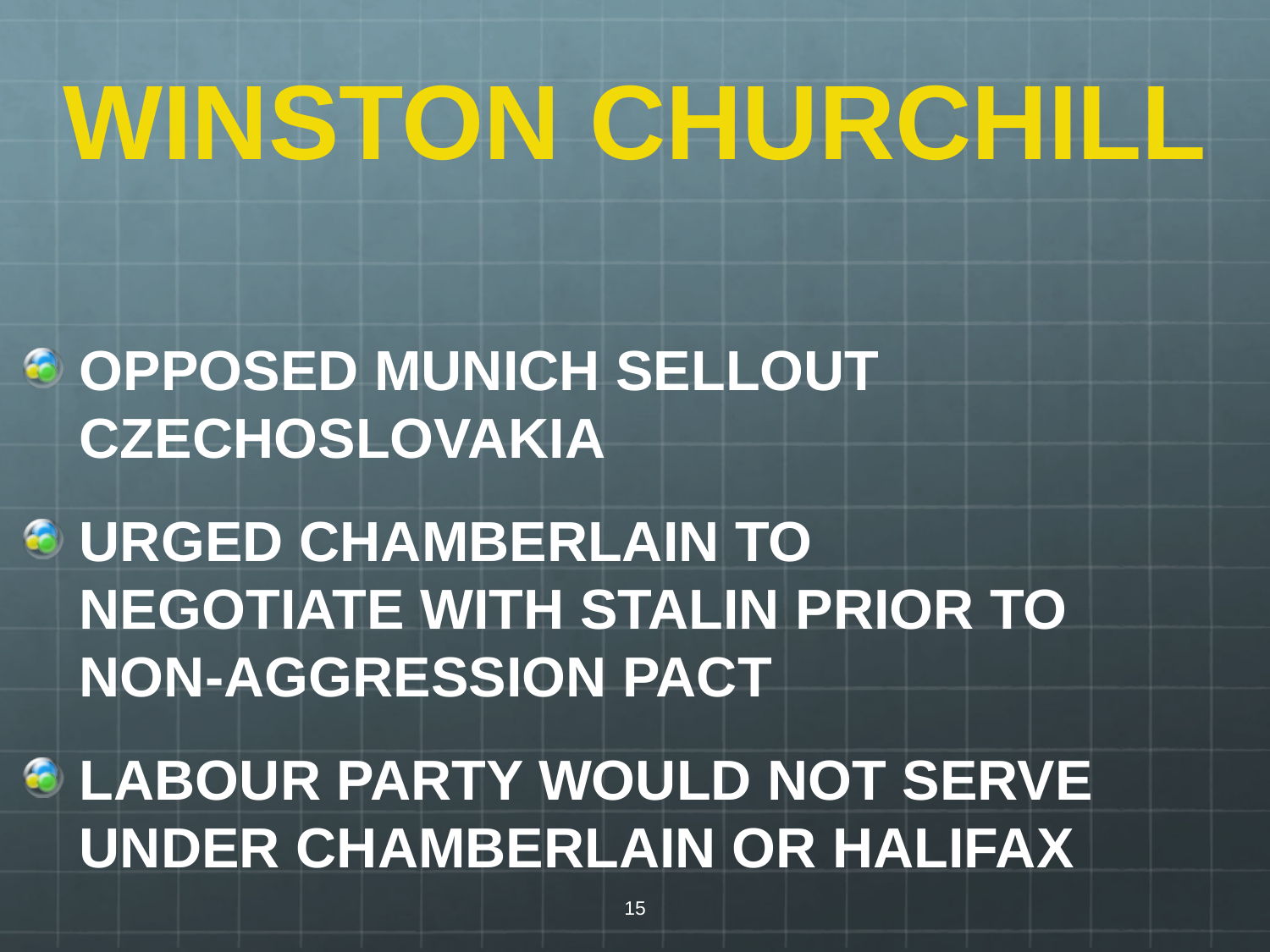

# WINSTON CHURCHILL
OPPOSED MUNICH SELLOUT CZECHOSLOVAKIA
URGED CHAMBERLAIN TO NEGOTIATE WITH STALIN PRIOR TO NON-AGGRESSION PACT
LABOUR PARTY WOULD NOT SERVE UNDER CHAMBERLAIN OR HALIFAX
15